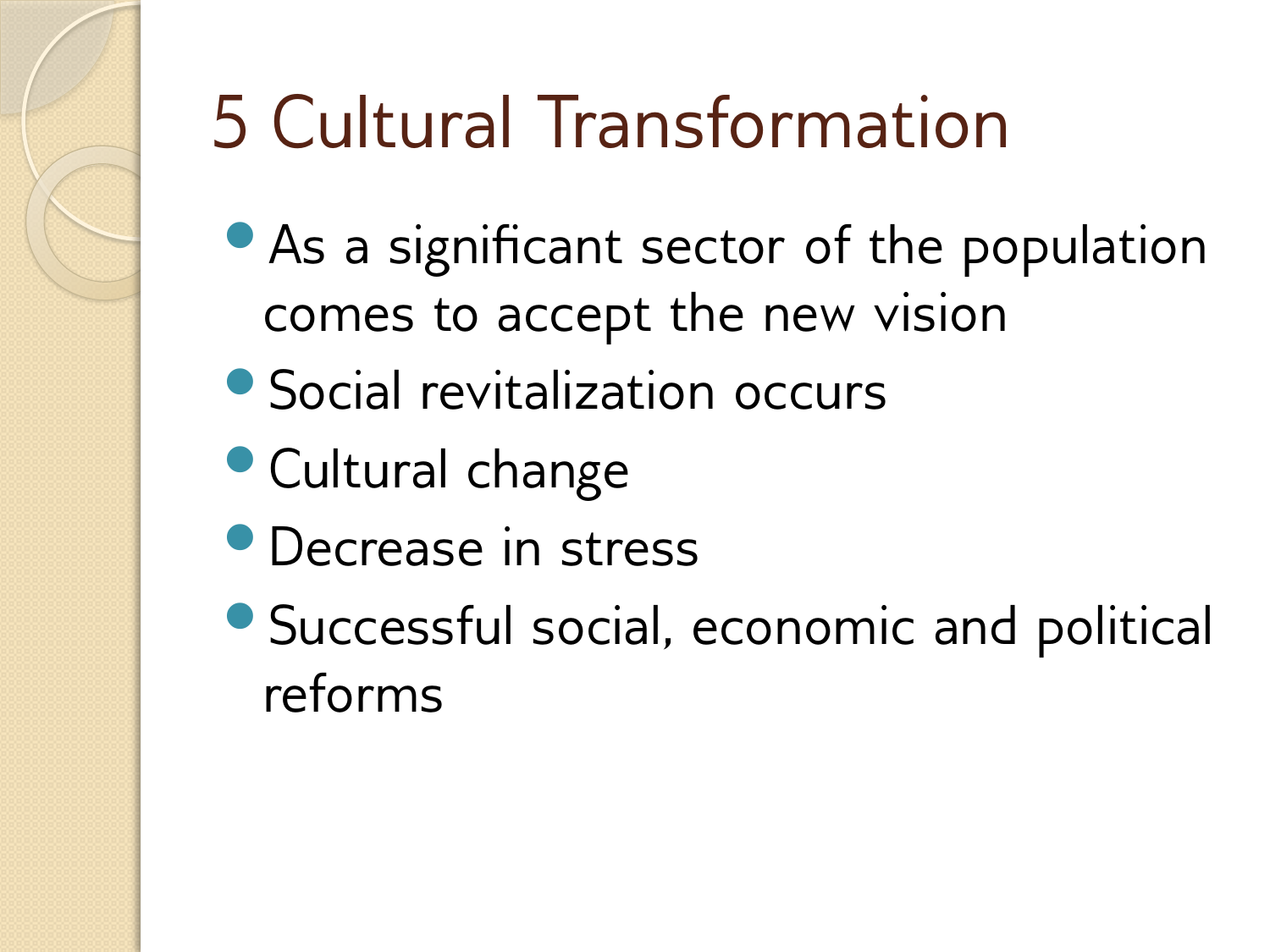

# 5 Cultural Transformation
As a significant sector of the population comes to accept the new vision
Social revitalization occurs
Cultural change
Decrease in stress
Successful social, economic and political reforms